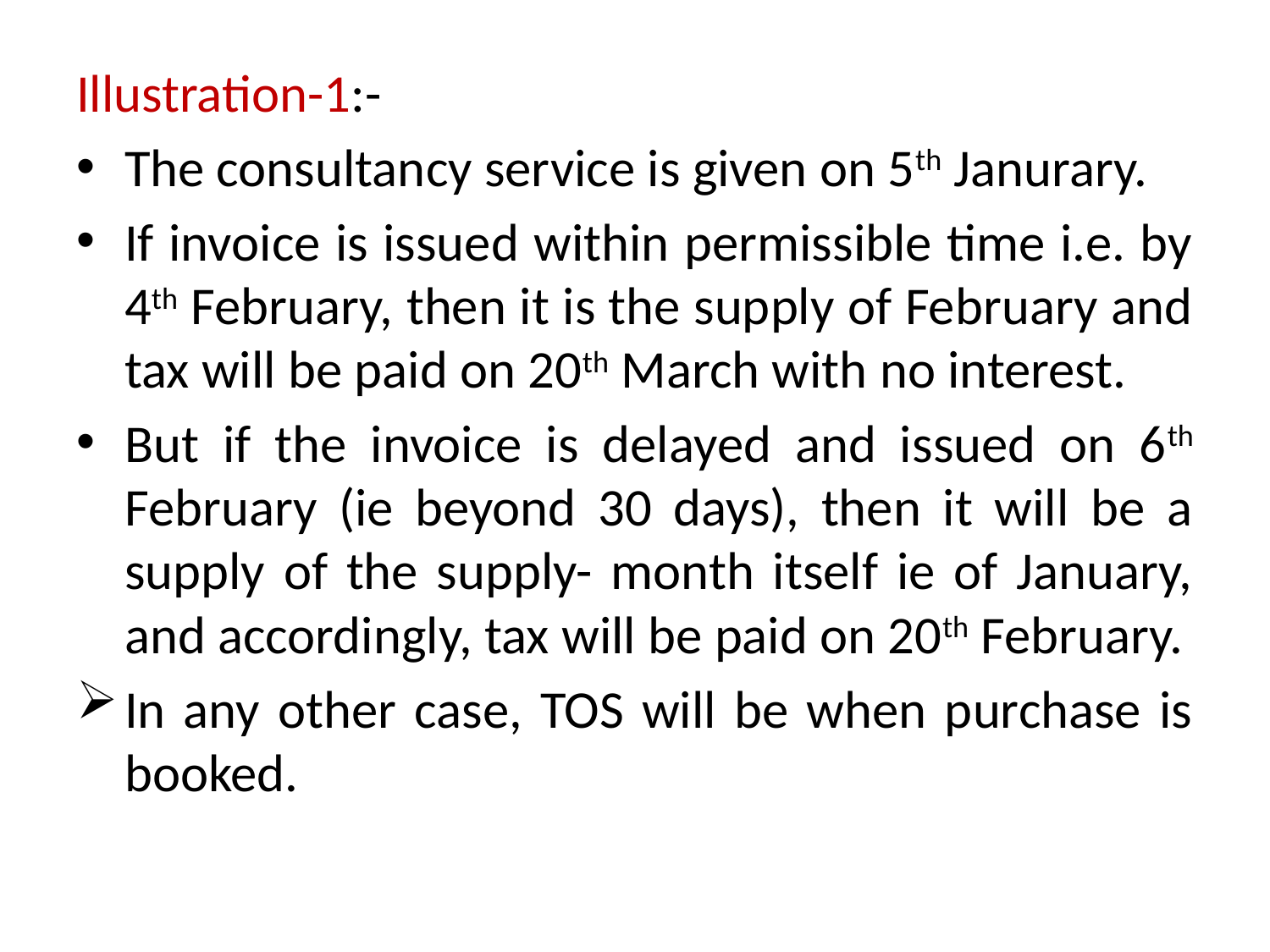

Illustration-1:-
The consultancy service is given on 5th Janurary.
If invoice is issued within permissible time i.e. by 4th February, then it is the supply of February and tax will be paid on 20th March with no interest.
But if the invoice is delayed and issued on 6th February (ie beyond 30 days), then it will be a supply of the supply- month itself ie of January, and accordingly, tax will be paid on 20th February.
In any other case, TOS will be when purchase is booked.